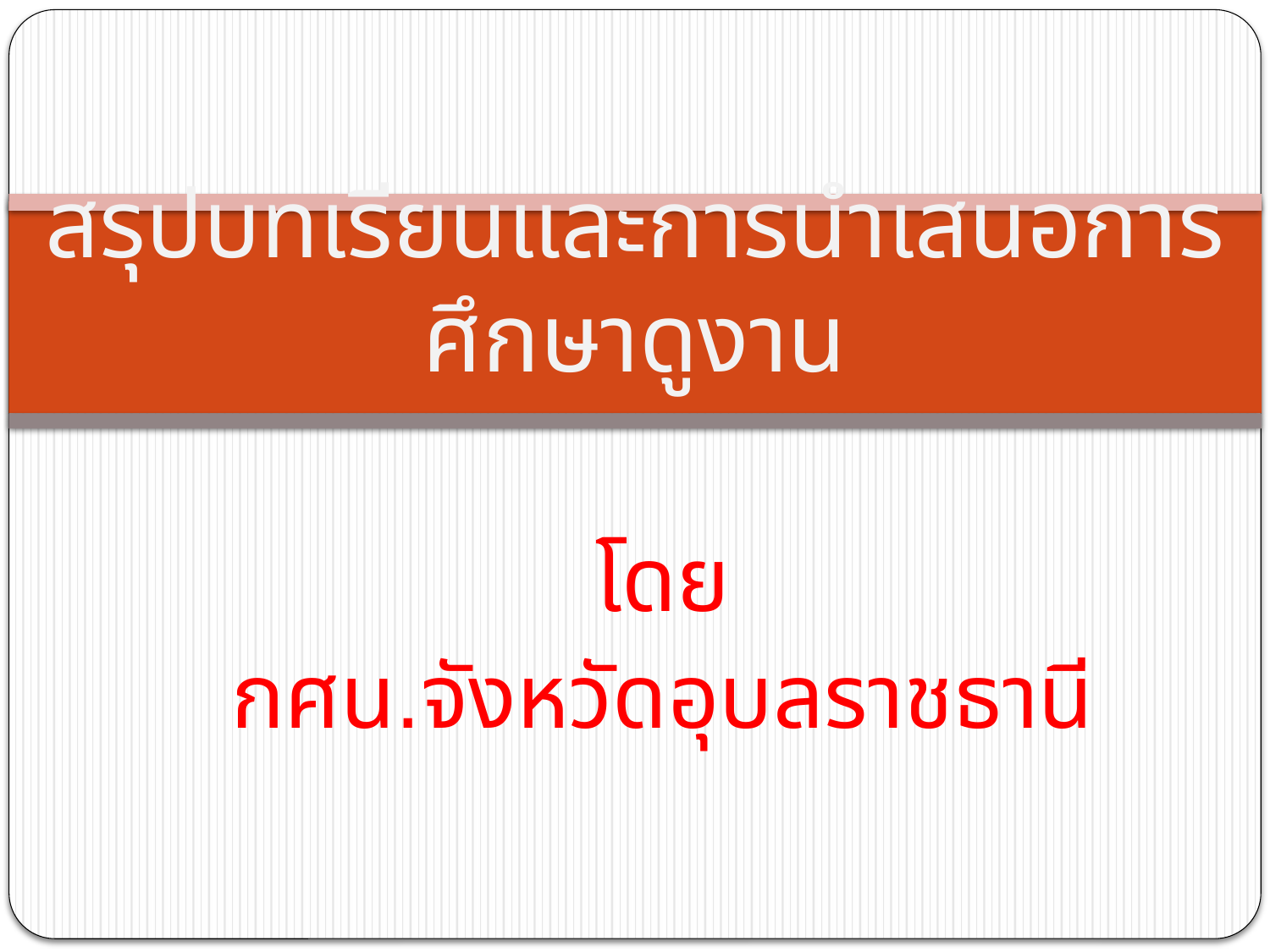

# สรุปบทเรียนและการนำเสนอการศึกษาดูงาน
โดย
กศน.จังหวัดอุบลราชธานี